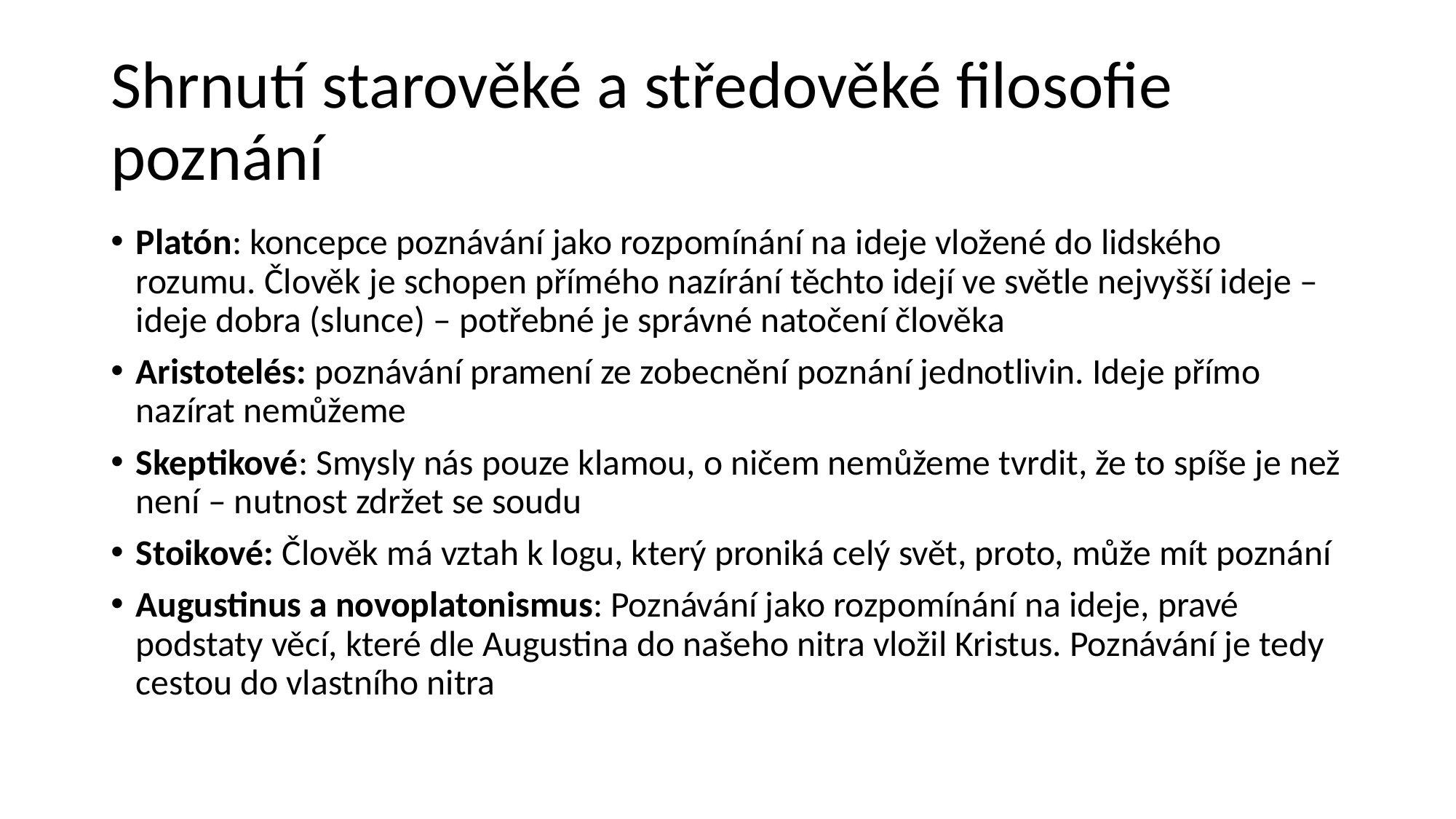

# Shrnutí starověké a středověké filosofie poznání
Platón: koncepce poznávání jako rozpomínání na ideje vložené do lidského rozumu. Člověk je schopen přímého nazírání těchto idejí ve světle nejvyšší ideje – ideje dobra (slunce) – potřebné je správné natočení člověka
Aristotelés: poznávání pramení ze zobecnění poznání jednotlivin. Ideje přímo nazírat nemůžeme
Skeptikové: Smysly nás pouze klamou, o ničem nemůžeme tvrdit, že to spíše je než není – nutnost zdržet se soudu
Stoikové: Člověk má vztah k logu, který proniká celý svět, proto, může mít poznání
Augustinus a novoplatonismus: Poznávání jako rozpomínání na ideje, pravé podstaty věcí, které dle Augustina do našeho nitra vložil Kristus. Poznávání je tedy cestou do vlastního nitra